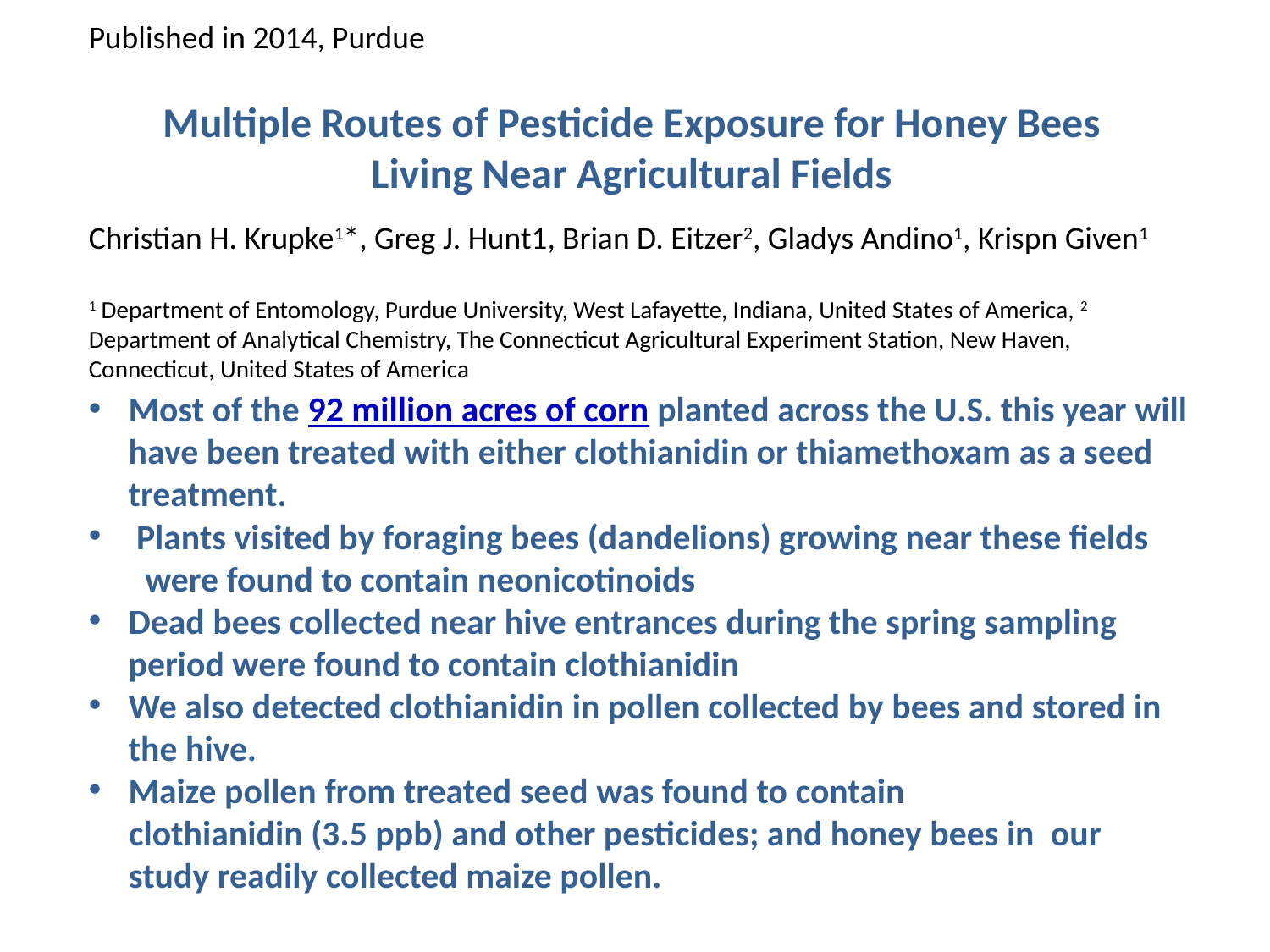

Published in 2014, Purdue
Multiple Routes of Pesticide Exposure for Honey Bees
Living Near Agricultural Fields

Christian H. Krupke1*, Greg J. Hunt1, Brian D. Eitzer2, Gladys Andino1, Krispn Given1

1 Department of Entomology, Purdue University, West Lafayette, Indiana, United States of America, 2 Department of Analytical Chemistry, The Connecticut Agricultural Experiment Station, New Haven, Connecticut, United States of America
Most of the 92 million acres of corn planted across the U.S. this year will have been treated with either clothianidin or thiamethoxam as a seed treatment.
 Plants visited by foraging bees (dandelions) growing near these fields
       were found to contain neonicotinoids
Dead bees collected near hive entrances during the spring sampling period were found to contain clothianidin
We also detected clothianidin in pollen collected by bees and stored in the hive.
Maize pollen from treated seed was found to contain
     clothianidin (3.5 ppb) and other pesticides; and honey bees in  our
     study readily collected maize pollen.